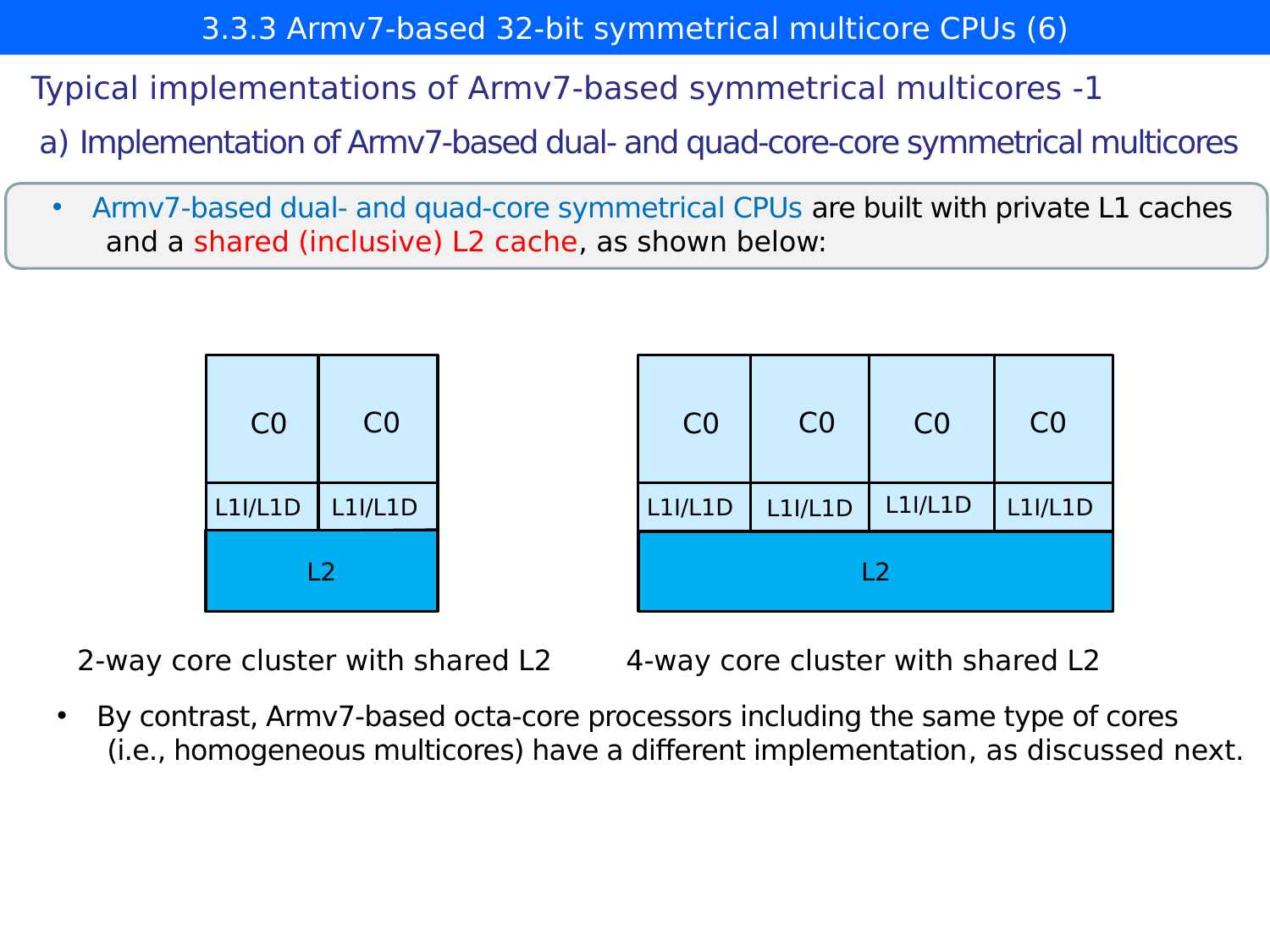

# 3.3.3 Armv7-based 32-bit symmetrical multicore CPUs (6)
Typical implementations of Armv7-based symmetrical multicores -1
a) Implementation of Armv7-based dual- and quad-core-core symmetrical multicores

Armv7-based dual- and quad-core symmetrical CPUs are built with private L1 caches
      and a shared (inclusive) L2 cache, as shown below:

C0
C0
L1I/L1D
L1I/L1D
L2
L2

C0
C0
C0
C0
L1I/L1D
L1I/L1D
L1I/L1D
L1I/L1D
L2
L2
2-way core cluster with shared L2
4-way core cluster with shared L2
By contrast, Armv7-based octa-core processors including the same type of cores
      (i.e., homogeneous multicores) have a different implementation, as discussed next.